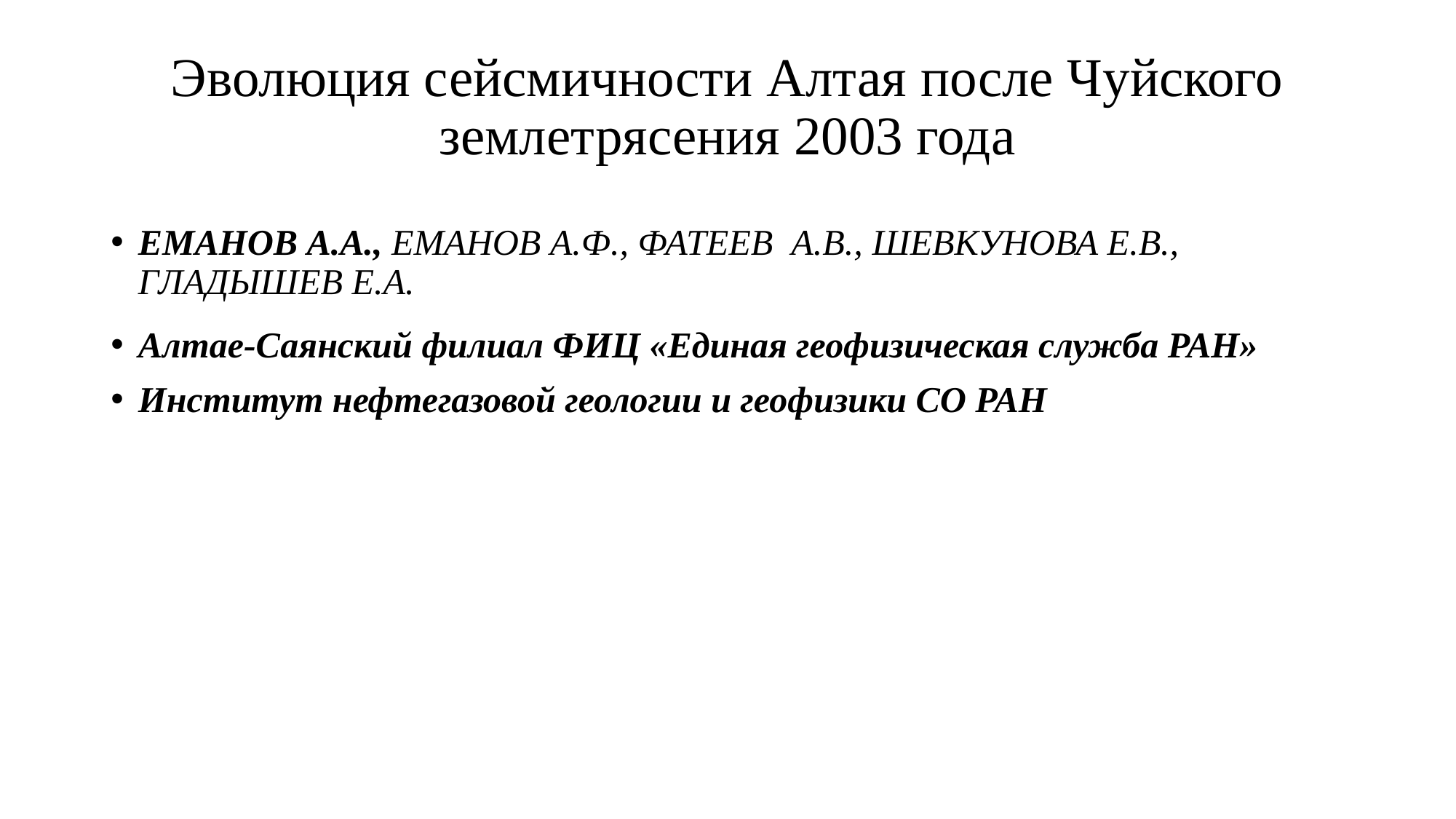

# Эволюция сейсмичности Алтая после Чуйского землетрясения 2003 года
Еманов А.А., Еманов А.Ф., Фатеев  А.В., Шевкунова Е.В., Гладышев Е.А.
Алтае-Саянский филиал ФИЦ «Единая геофизическая служба РАН»
Институт нефтегазовой геологии и геофизики СО РАН